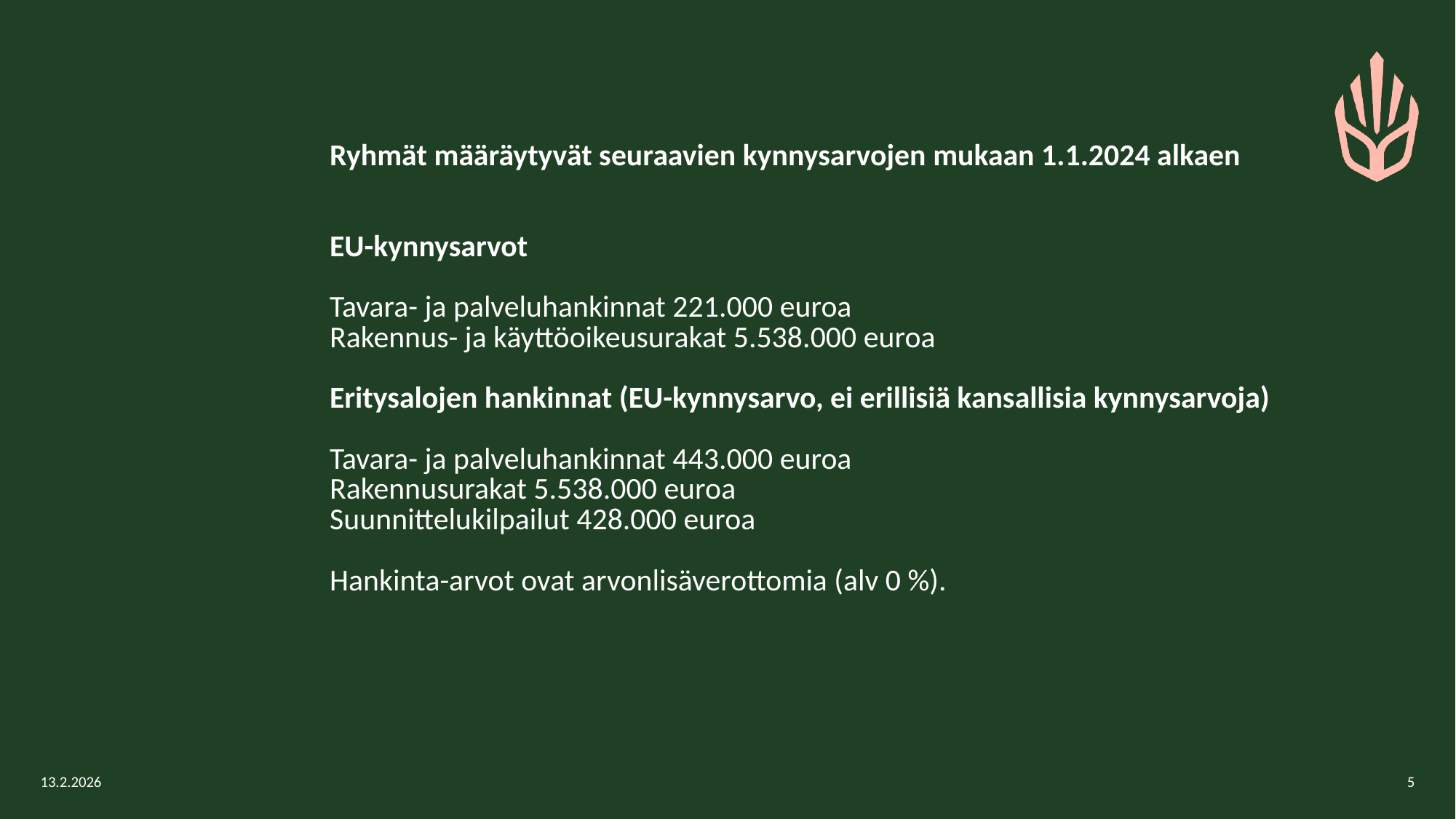

Ryhmät määräytyvät seuraavien kynnysarvojen mukaan 1.1.2024 alkaen

EU-kynnysarvot

Tavara- ja palveluhankinnat 221.000 euroa
Rakennus- ja käyttöoikeusurakat 5.538.000 euroa

Eritysalojen hankinnat (EU-kynnysarvo, ei erillisiä kansallisia kynnysarvoja)

Tavara- ja palveluhankinnat 443.000 euroa
Rakennusurakat 5.538.000 euroa
Suunnittelukilpailut 428.000 euroa

Hankinta-arvot ovat arvonlisäverottomia (alv 0 %).

13.2.2026
5